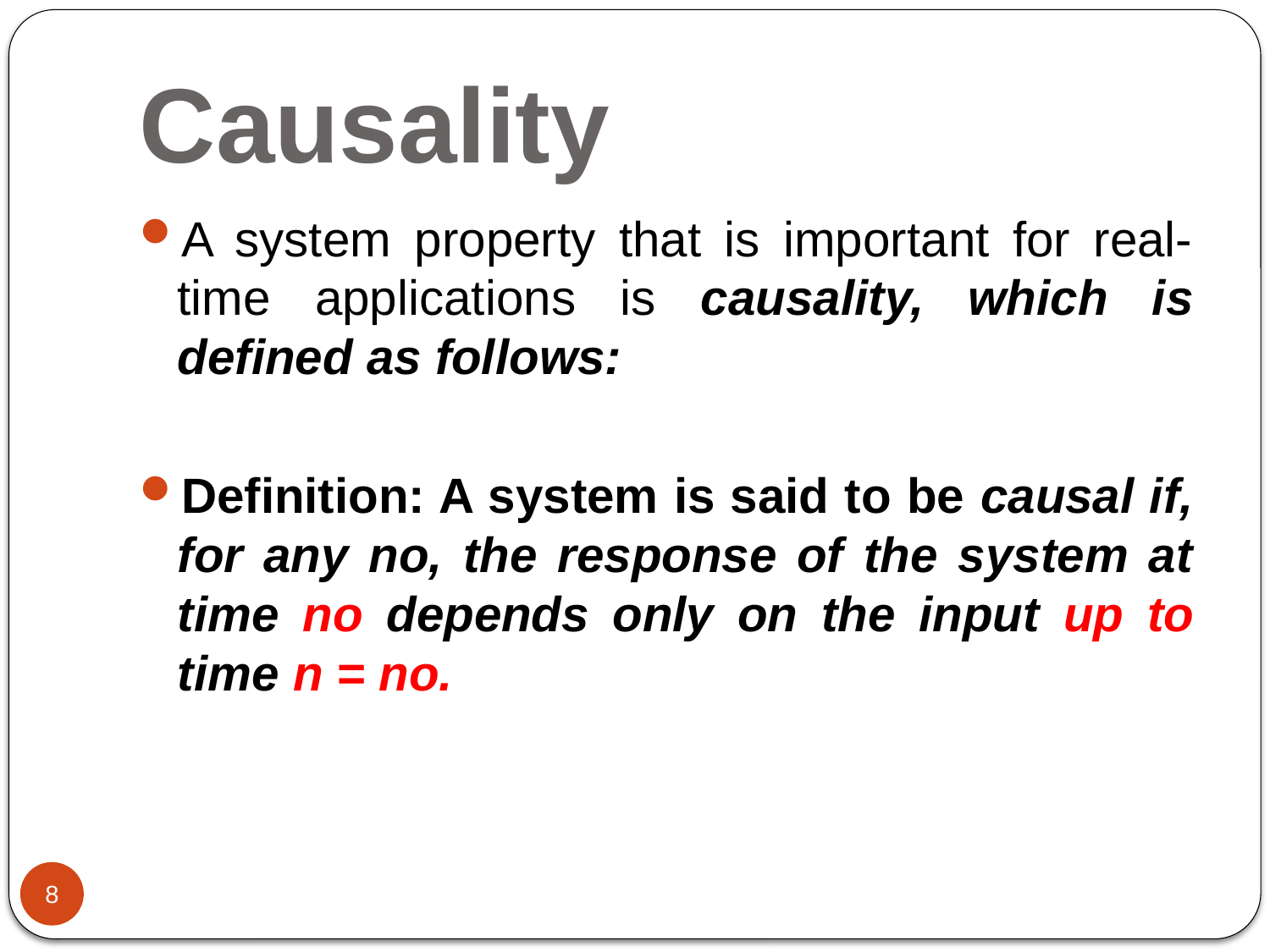

# Causality
A system property that is important for real-time applications is causality, which is defined as follows:

Definition: A system is said to be causal if, for any no, the response of the system at time no depends only on the input up to time n = no.

8